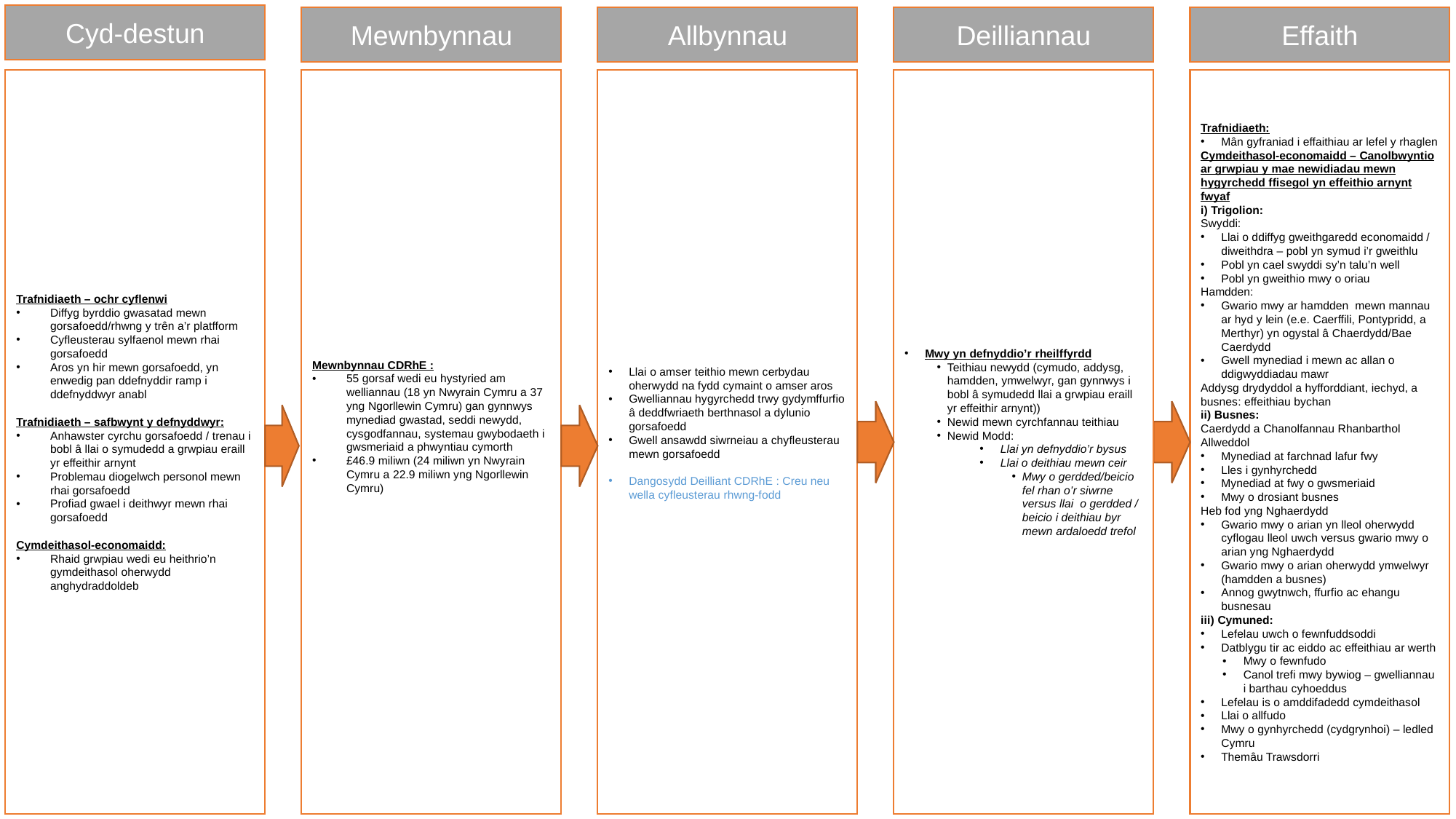

Cyd-destun
Mewnbynnau
Allbynnau
Deilliannau
Effaith
Mewnbynnau CDRhE :
55 gorsaf wedi eu hystyried am welliannau (18 yn Nwyrain Cymru a 37 yng Ngorllewin Cymru) gan gynnwys mynediad gwastad, seddi newydd, cysgodfannau, systemau gwybodaeth i gwsmeriaid a phwyntiau cymorth
£46.9 miliwn (24 miliwn yn Nwyrain Cymru a 22.9 miliwn yng Ngorllewin Cymru)

Llai o amser teithio mewn cerbydau oherwydd na fydd cymaint o amser aros
Gwelliannau hygyrchedd trwy gydymffurfio â deddfwriaeth berthnasol a dylunio gorsafoedd
Gwell ansawdd siwrneiau a chyfleusterau mewn gorsafoedd

Dangosydd Deilliant CDRhE : Creu neu wella cyfleusterau rhwng-fodd

Mwy yn defnyddio’r rheilffyrdd
Teithiau newydd (cymudo, addysg, hamdden, ymwelwyr, gan gynnwys i bobl â symudedd llai a grwpiau eraill yr effeithir arnynt))
Newid mewn cyrchfannau teithiau
Newid Modd:
Llai yn defnyddio’r bysus
Llai o deithiau mewn ceir
Mwy o gerdded/beicio fel rhan o’r siwrne versus llai  o gerdded / beicio i deithiau byr mewn ardaloedd trefol
Trafnidiaeth:
Mân gyfraniad i effaithiau ar lefel y rhaglen
Cymdeithasol-economaidd – Canolbwyntio ar grwpiau y mae newidiadau mewn hygyrchedd ffisegol yn effeithio arnynt fwyaf
i) Trigolion:
Swyddi:
Llai o ddiffyg gweithgaredd economaidd / diweithdra – pobl yn symud i’r gweithlu
Pobl yn cael swyddi sy’n talu’n well
Pobl yn gweithio mwy o oriau
Hamdden:
Gwario mwy ar hamdden  mewn mannau ar hyd y lein (e.e. Caerffili, Pontypridd, a Merthyr) yn ogystal â Chaerdydd/Bae Caerdydd
Gwell mynediad i mewn ac allan o ddigwyddiadau mawr
Addysg drydyddol a hyfforddiant, iechyd, a busnes: effeithiau bychan
ii) Busnes:
Caerdydd a Chanolfannau Rhanbarthol Allweddol
Mynediad at farchnad lafur fwy
Lles i gynhyrchedd
Mynediad at fwy o gwsmeriaid
Mwy o drosiant busnes
Heb fod yng Nghaerdydd
Gwario mwy o arian yn lleol oherwydd cyflogau lleol uwch versus gwario mwy o arian yng Nghaerdydd
Gwario mwy o arian oherwydd ymwelwyr (hamdden a busnes)
Annog gwytnwch, ffurfio ac ehangu busnesau
iii) Cymuned:
Lefelau uwch o fewnfuddsoddi
Datblygu tir ac eiddo ac effeithiau ar werth
Mwy o fewnfudo
Canol trefi mwy bywiog – gwelliannau i barthau cyhoeddus
Lefelau is o amddifadedd cymdeithasol
Llai o allfudo
Mwy o gynhyrchedd (cydgrynhoi) – ledled Cymru
Themâu Trawsdorri
Trafnidiaeth – ochr cyflenwi
Diffyg byrddio gwasatad mewn gorsafoedd/rhwng y trên a’r platfform
Cyfleusterau sylfaenol mewn rhai gorsafoedd
Aros yn hir mewn gorsafoedd, yn enwedig pan ddefnyddir ramp i ddefnyddwyr anabl

Trafnidiaeth – safbwynt y defnyddwyr:
Anhawster cyrchu gorsafoedd / trenau i bobl â llai o symudedd a grwpiau eraill yr effeithir arnynt
Problemau diogelwch personol mewn rhai gorsafoedd
Profiad gwael i deithwyr mewn rhai gorsafoedd

Cymdeithasol-economaidd:
Rhaid grwpiau wedi eu heithrio’n gymdeithasol oherwydd anghydraddoldeb